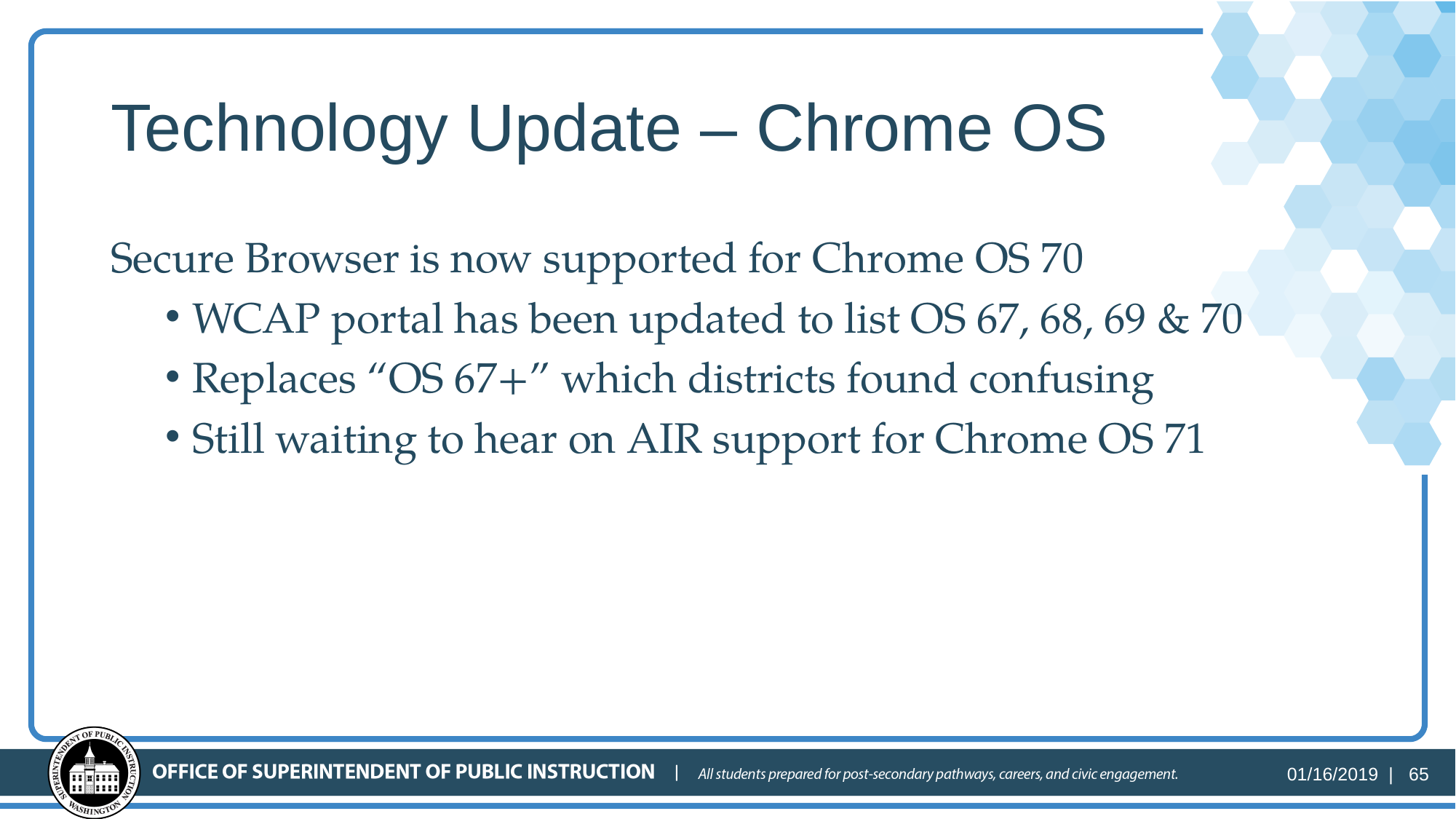

# Technology Update – Chrome OS
Secure Browser is now supported for Chrome OS 70
WCAP portal has been updated to list OS 67, 68, 69 & 70
Replaces “OS 67+” which districts found confusing
Still waiting to hear on AIR support for Chrome OS 71